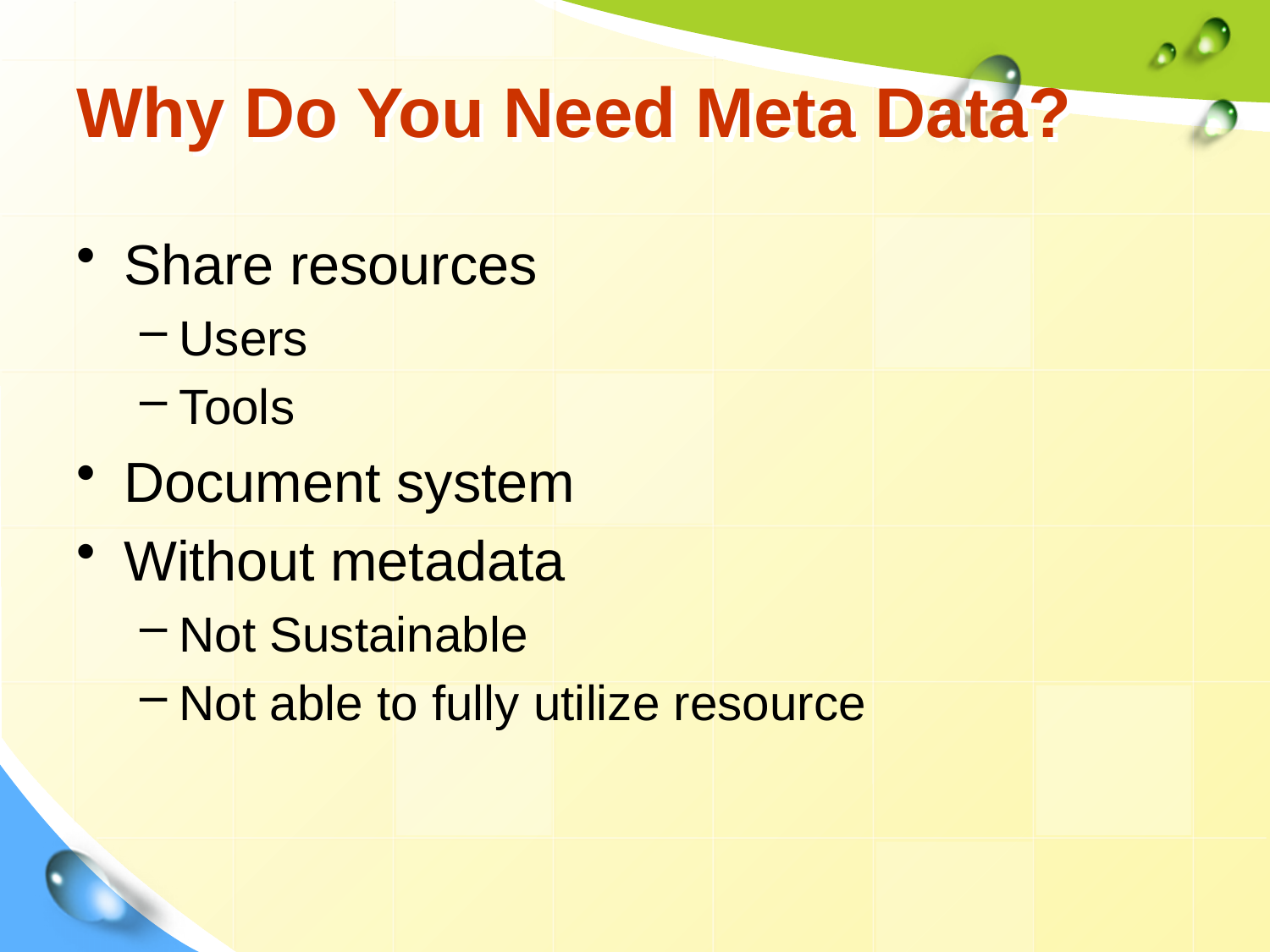

# Why Do You Need Meta Data?
Share resources
Users
Tools
Document system
Without metadata
Not Sustainable
Not able to fully utilize resource